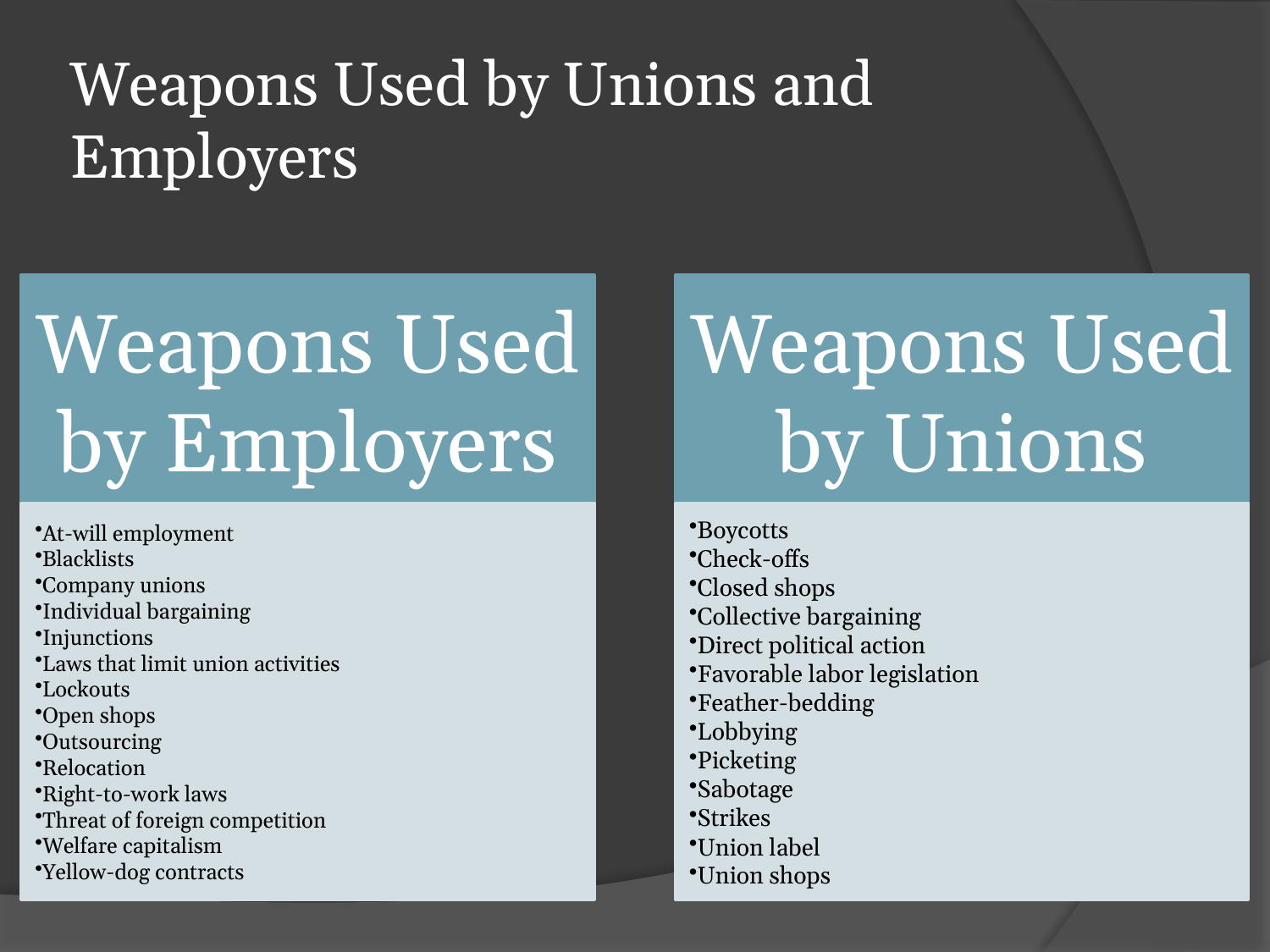

# Weapons Used by Unions and Employers
Weapons Used by Employers
At-will employment
Company unions
Weapons Used by Unions
Boycotts
Check-offs
Individual bargaining
Injunctions
Laws that limit union activities
Lockouts
Open shops
Right-to-work laws
Welfare capitalism
Yellow-dog contracts
Closed shops
Collective bargaining
Direct political action
Favorable labor legislation
Feather-bedding
Lobbying
Picketing
Sabotage
Strikes
Union label
Union shops
Relocation
Blacklists
Threat of foreign competition
Outsourcing